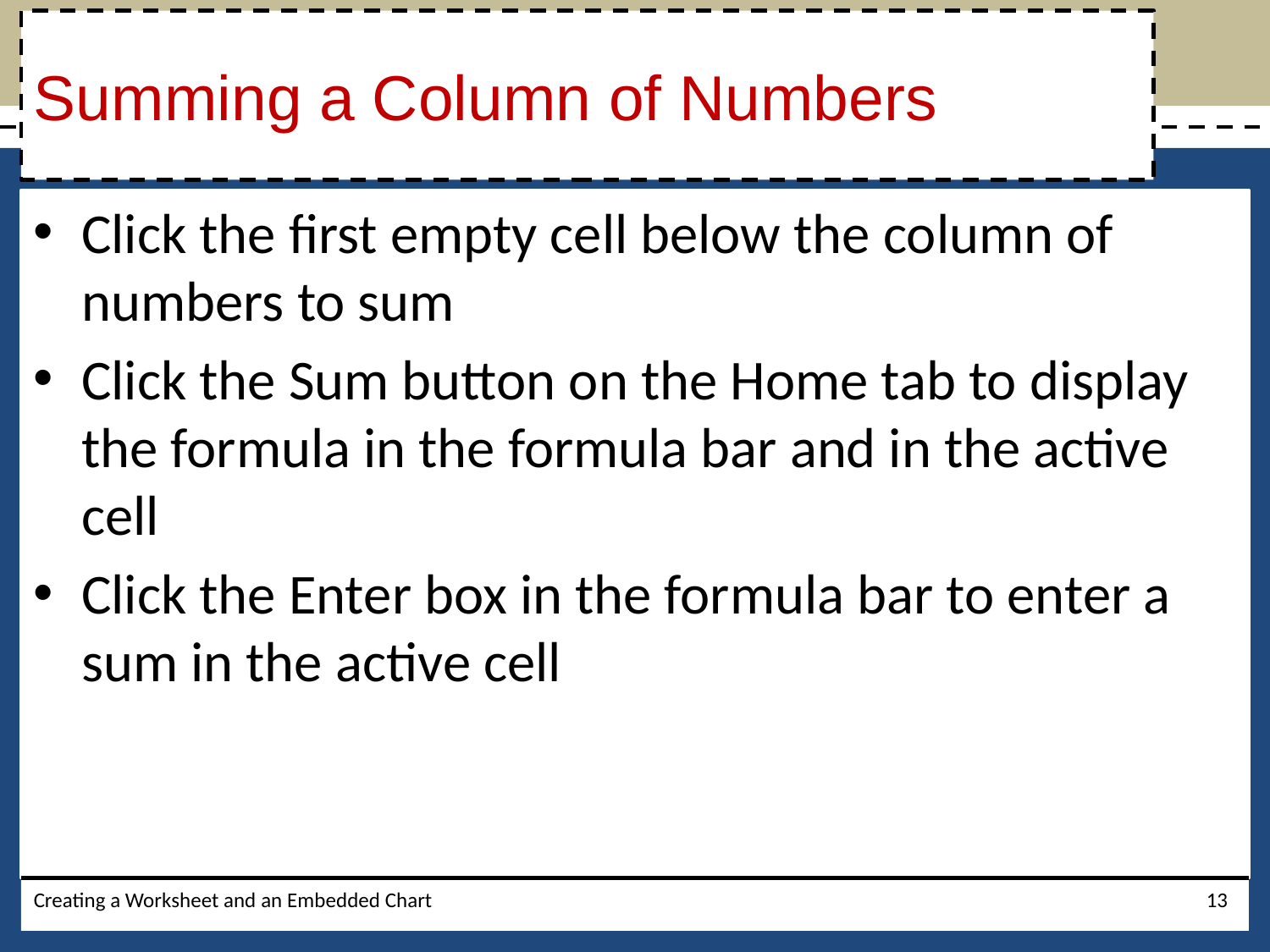

# Summing a Column of Numbers
Click the first empty cell below the column of numbers to sum
Click the Sum button on the Home tab to display the formula in the formula bar and in the active cell
Click the Enter box in the formula bar to enter a sum in the active cell
Creating a Worksheet and an Embedded Chart
13